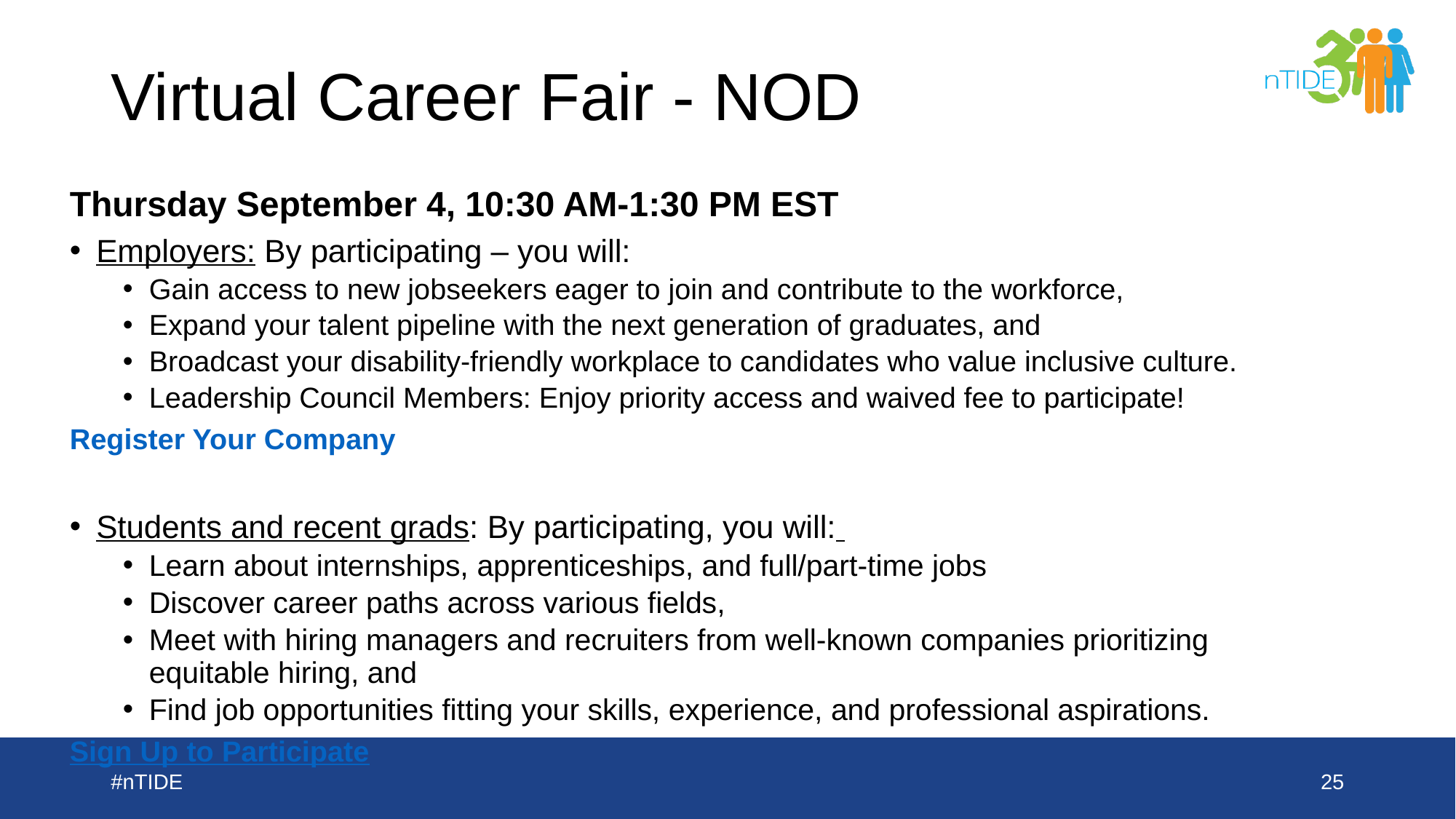

# Virtual Career Fair - NOD
Thursday September 4, 10:30 AM-1:30 PM EST
Employers: By participating – you will:
Gain access to new jobseekers eager to join and contribute to the workforce,
Expand your talent pipeline with the next generation of graduates, and
Broadcast your disability-friendly workplace to candidates who value inclusive culture.
Leadership Council Members: Enjoy priority access and waived fee to participate!
Register Your Company

Students and recent grads: By participating, you will:
Learn about internships, apprenticeships, and full/part-time jobs
Discover career paths across various fields,
Meet with hiring managers and recruiters from well-known companies prioritizing equitable hiring, and
Find job opportunities fitting your skills, experience, and professional aspirations.
Sign Up to Participate

#nTIDE
25